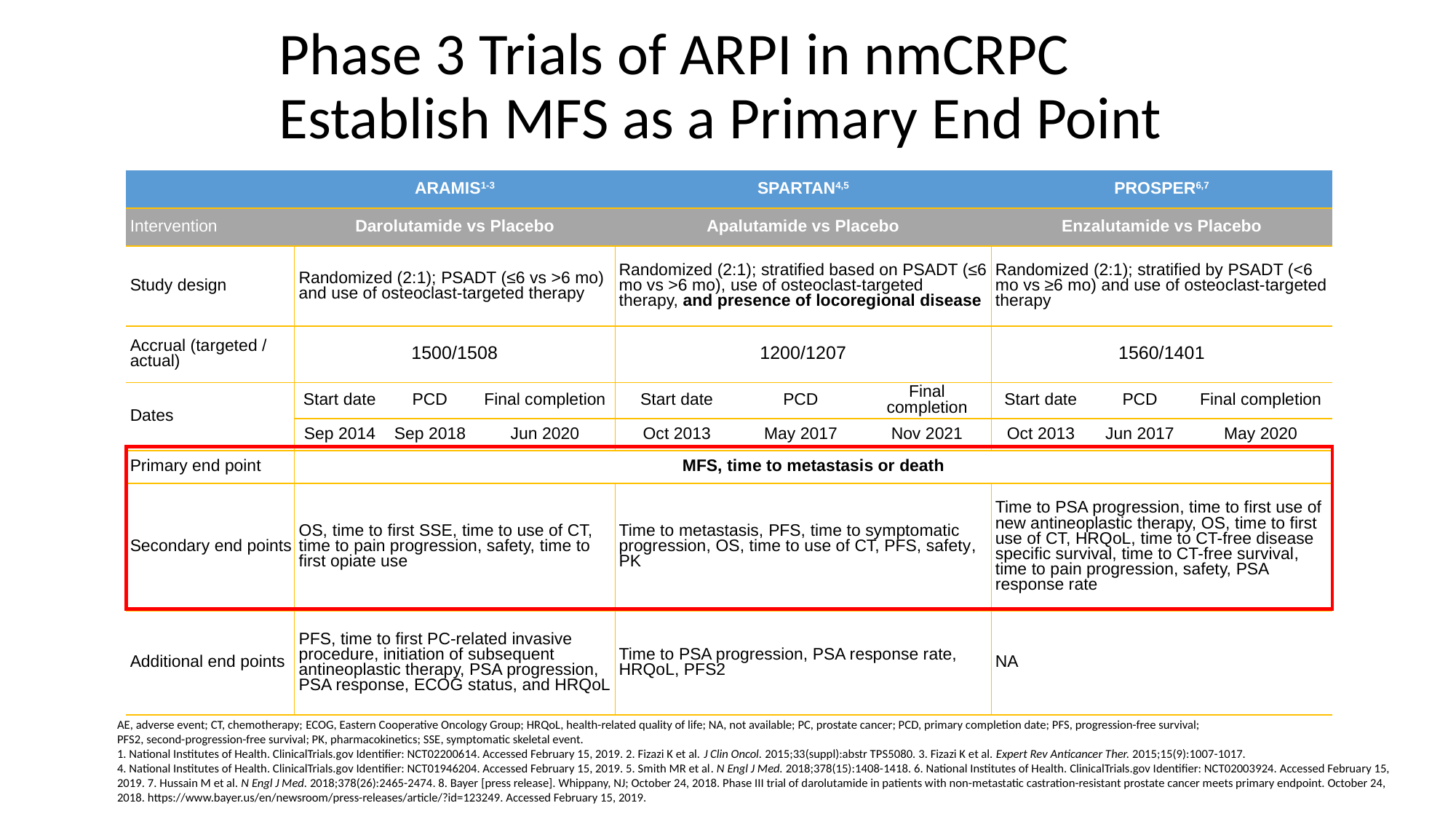

# Phase 3 Trials of ARPI in nmCRPC Establish MFS as a Primary End Point
|  | ARAMIS1-3 |  |  | SPARTAN4,5 |  |  | PROSPER6,7 |  |  |
| --- | --- | --- | --- | --- | --- | --- | --- | --- | --- |
| Intervention | Darolutamide vs Placebo |  |  | Apalutamide vs Placebo |  |  | Enzalutamide vs Placebo |  |  |
| Study design | Randomized (2:1); PSADT (≤6 vs >6 mo) and use of osteoclast-targeted therapy |  |  | Randomized (2:1); stratified based on PSADT (≤6 mo vs >6 mo), use of osteoclast-targeted therapy, and presence of locoregional disease |  |  | Randomized (2:1); stratified by PSADT (<6 mo vs ≥6 mo) and use of osteoclast-targeted therapy |  |  |
| Accrual (targeted / actual) | 1500/1508 |  |  | 1200/1207 |  |  | 1560/1401 |  |  |
| Dates | Start date | PCD | Final completion | Start date | PCD | Final completion | Start date | PCD | Final completion |
|  | Sep 2014 | Sep 2018 | Jun 2020 | Oct 2013 | May 2017 | Nov 2021 | Oct 2013 | Jun 2017 | May 2020 |
| Primary end point | MFS, time to metastasis or death |  |  |  |  |  |  |  |  |
| Secondary end points | OS, time to first SSE, time to use of CT, time to pain progression, safety, time to first opiate use |  |  | Time to metastasis, PFS, time to symptomatic progression, OS, time to use of CT, PFS, safety, PK |  |  | Time to PSA progression, time to first use of new antineoplastic therapy, OS, time to first use of CT, HRQoL, time to CT-free disease specific survival, time to CT-free survival, time to pain progression, safety, PSA response rate |  |  |
| Additional end points | PFS, time to first PC-related invasive procedure, initiation of subsequent antineoplastic therapy, PSA progression, PSA response, ECOG status, and HRQoL |  |  | Time to PSA progression, PSA response rate, HRQoL, PFS2 |  |  | NA |  |  |

AE, adverse event; CT, chemotherapy; ECOG, Eastern Cooperative Oncology Group; HRQoL, health-related quality of life; NA, not available; PC, prostate cancer; PCD, primary completion date; PFS, progression-free survival;
PFS2, second-progression-free survival; PK, pharmacokinetics; SSE, symptomatic skeletal event.
1. National Institutes of Health. ClinicalTrials.gov Identifier: NCT02200614. Accessed February 15, 2019. 2. Fizazi K et al. J Clin Oncol. 2015;33(suppl):abstr TPS5080. 3. Fizazi K et al. Expert Rev Anticancer Ther. 2015;15(9):1007-1017.
4. National Institutes of Health. ClinicalTrials.gov Identifier: NCT01946204. Accessed February 15, 2019. 5. Smith MR et al. N Engl J Med. 2018;378(15):1408-1418. 6. National Institutes of Health. ClinicalTrials.gov Identifier: NCT02003924. Accessed February 15, 2019. 7. Hussain M et al. N Engl J Med. 2018;378(26):2465-2474. 8. Bayer [press release]. Whippany, NJ; October 24, 2018. Phase III trial of darolutamide in patients with non-metastatic castration-resistant prostate cancer meets primary endpoint. October 24, 2018. https://www.bayer.us/en/newsroom/press-releases/article/?id=123249. Accessed February 15, 2019.